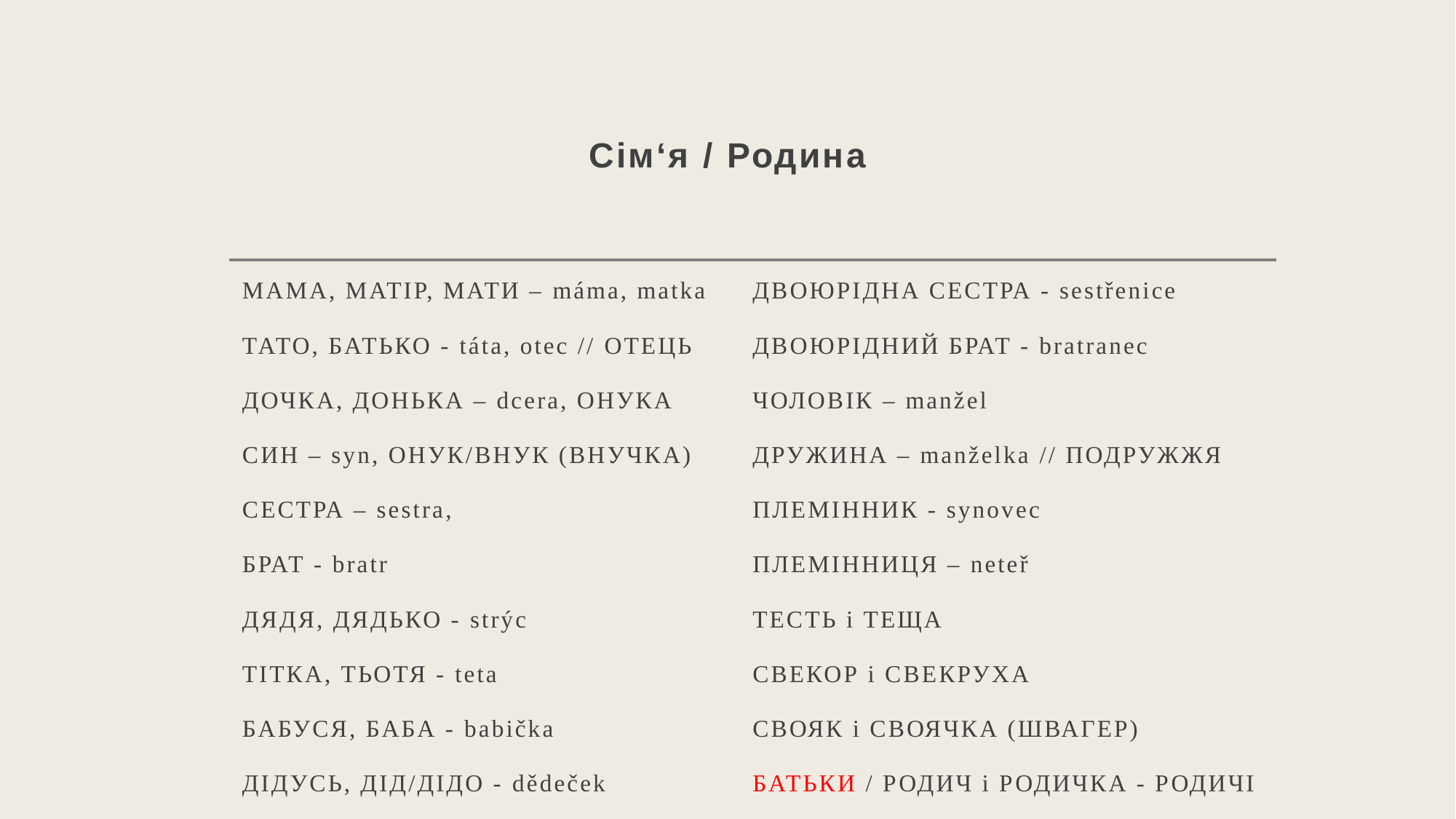

# Сім‘я / Родина
МАМА, МАТІР, МАТИ – máma, matka
ТАТО, БАТЬКО - táta, otec // ОТЕЦЬ
ДОЧКА, ДОНЬКА – dcera, ОНУКА
СИН – syn, ОНУК/ВНУК (ВНУЧКА)
СЕСТРА – sestra,
БРАТ - bratr
ДЯДЯ, ДЯДЬКО - strýc
ТІТКА, ТЬОТЯ - teta
БАБУСЯ, БАБА - babička
ДІДУСЬ, ДІД/ДІДО - dědeček
ДВОЮРІДНА СЕСТРА - sestřenice
ДВОЮРІДНИЙ БРАТ - bratranec
ЧОЛОВІК – manžel
ДРУЖИНА – manželka // ПОДРУЖЖЯ
ПЛЕМІННИК - synovec
ПЛЕМІННИЦЯ – neteř
ТЕСТЬ і ТЕЩА
СВЕКОР і СВЕКРУХА
СВОЯК і СВОЯЧКА (ШВАГЕР)
БАТЬКИ / РОДИЧ і РОДИЧКА - РОДИЧІ